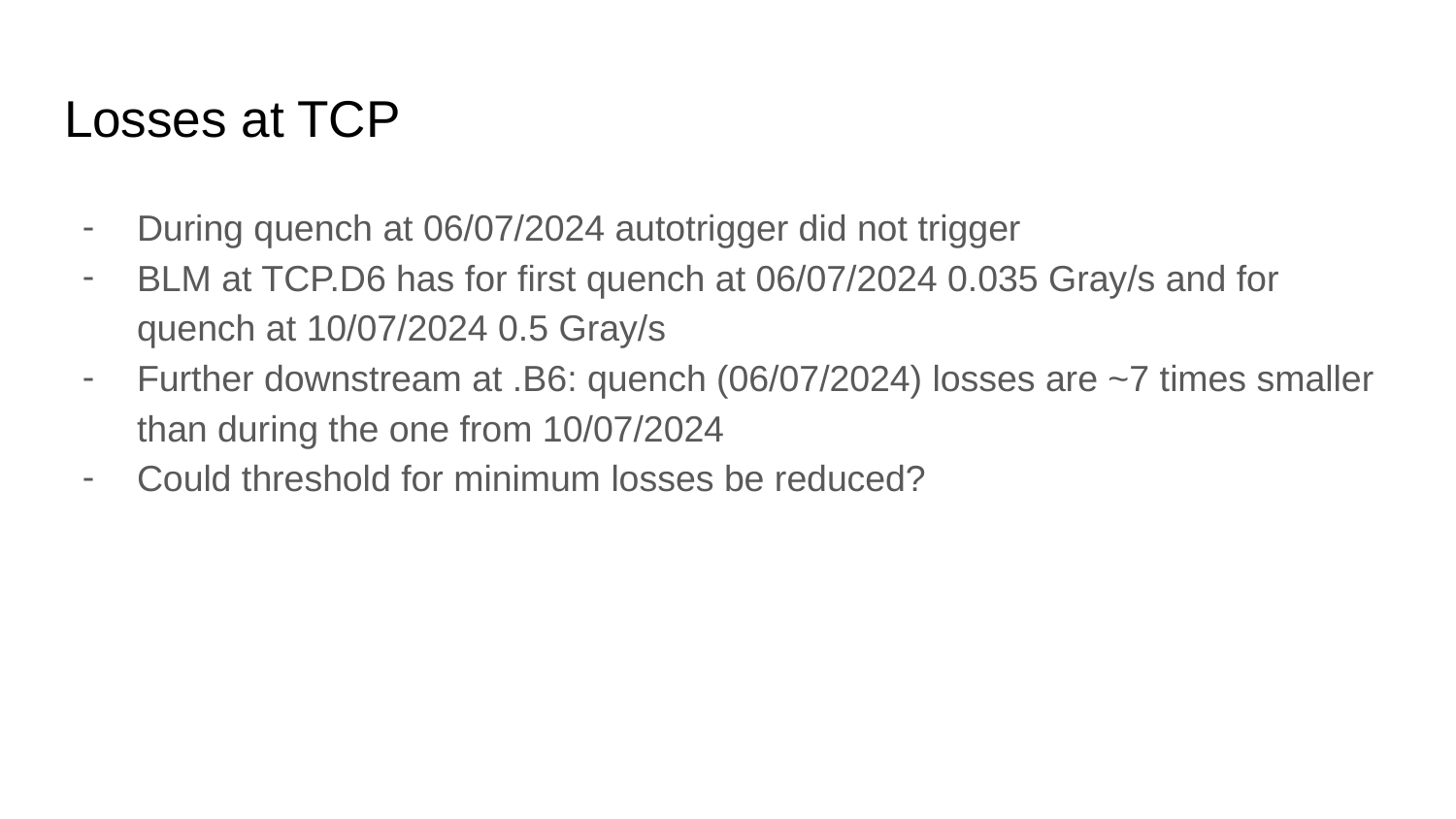

# Losses at TCP
During quench at 06/07/2024 autotrigger did not trigger
BLM at TCP.D6 has for first quench at 06/07/2024 0.035 Gray/s and for quench at 10/07/2024 0.5 Gray/s
Further downstream at .B6: quench (06/07/2024) losses are ~7 times smaller than during the one from 10/07/2024
Could threshold for minimum losses be reduced?